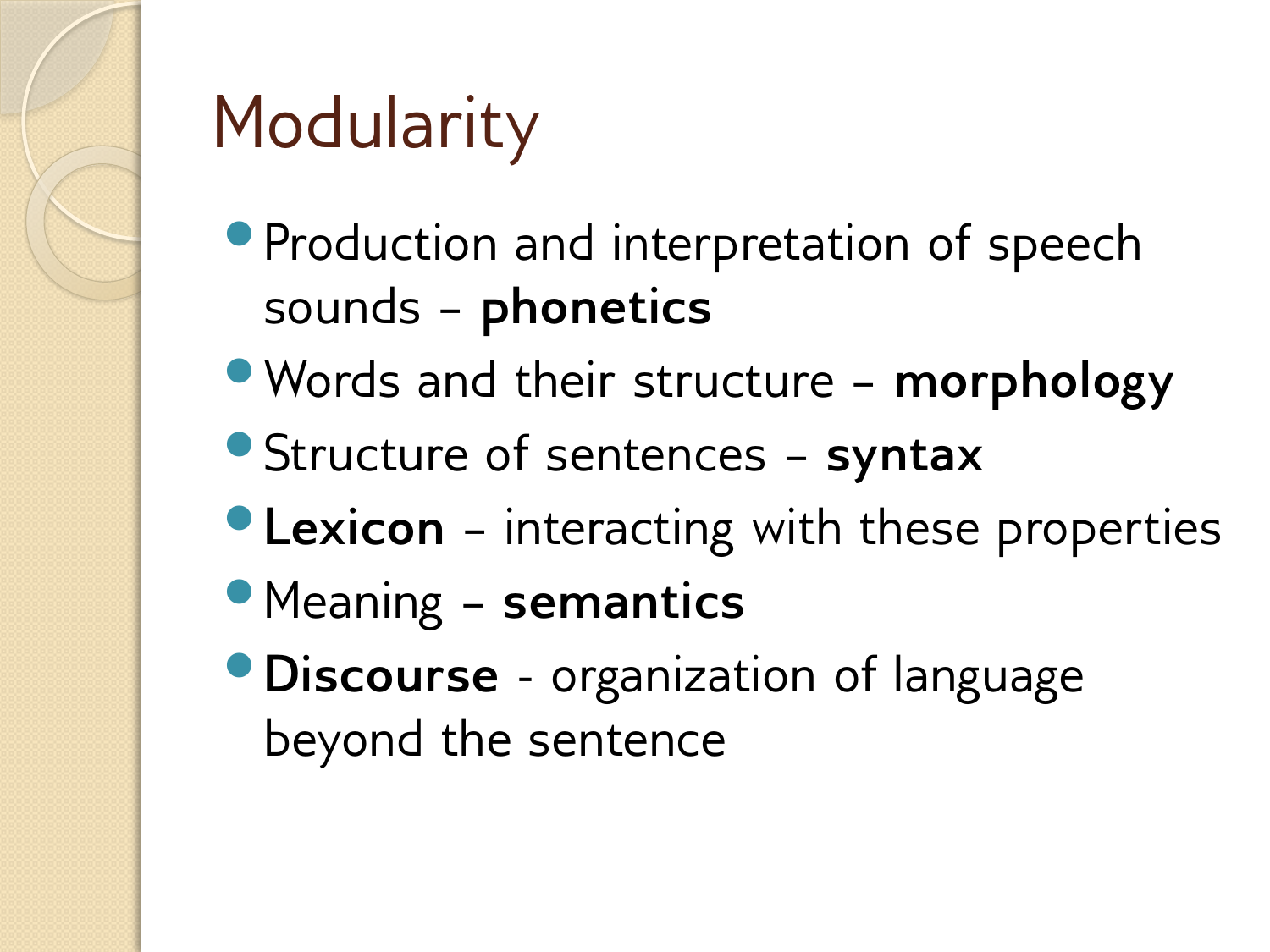

# Modularity
Production and interpretation of speech sounds – phonetics
Words and their structure – morphology
Structure of sentences – syntax
Lexicon – interacting with these properties
Meaning – semantics
Discourse - organization of language beyond the sentence